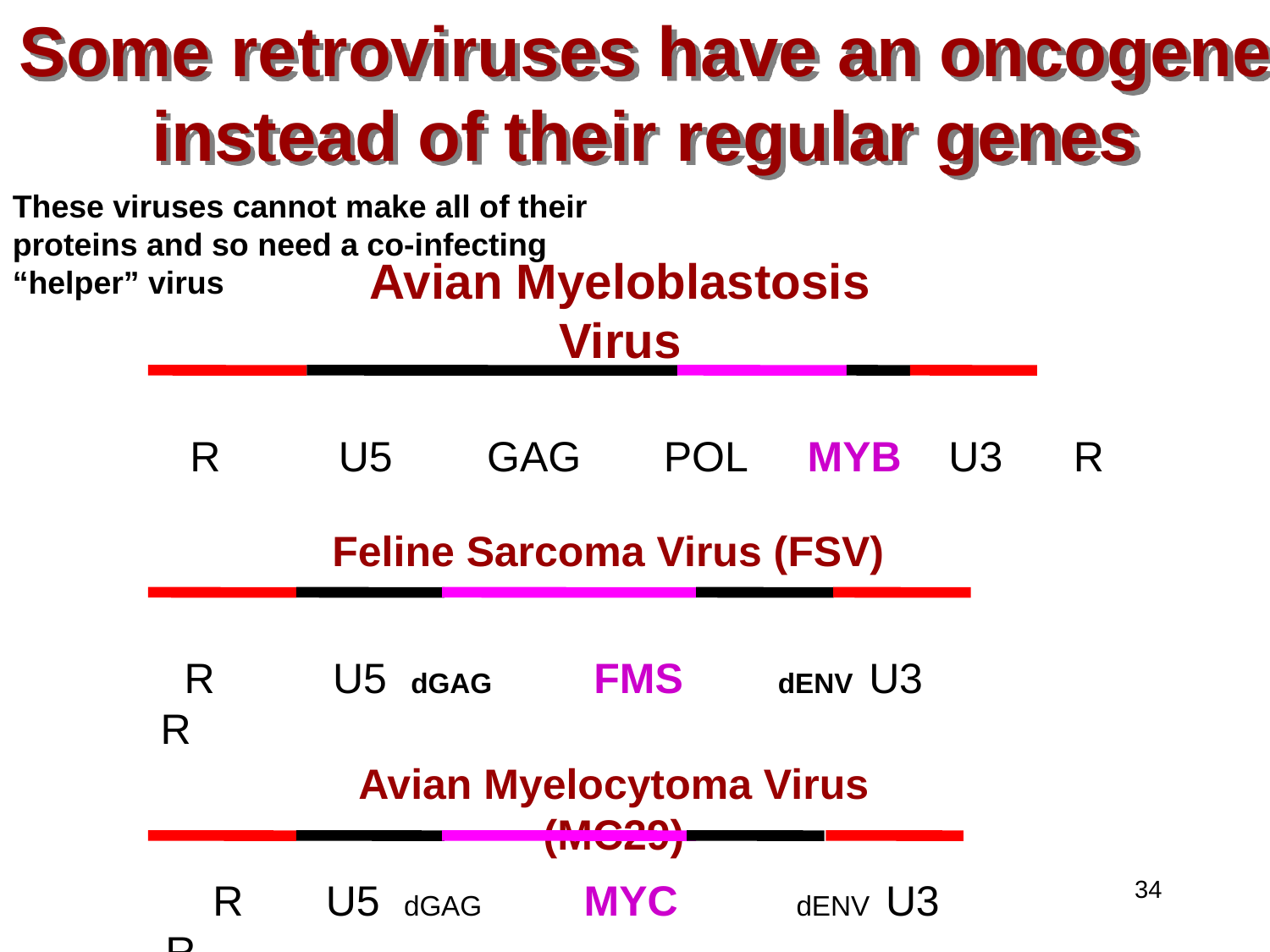

Some retroviruses have an oncogene instead of their regular genes
These viruses cannot make all of their proteins and so need a co-infecting “helper” virus
Avian Myeloblastosis Virus

R          U5        GAG       POL     MYB    U3      R
Feline Sarcoma Virus (FSV)

  R          U5  dGAG             FMS        dENV  U3       R
Avian Myelocytoma Virus (MC29)

34
     R       U5  dGAG             MYC          dENV  U3       R